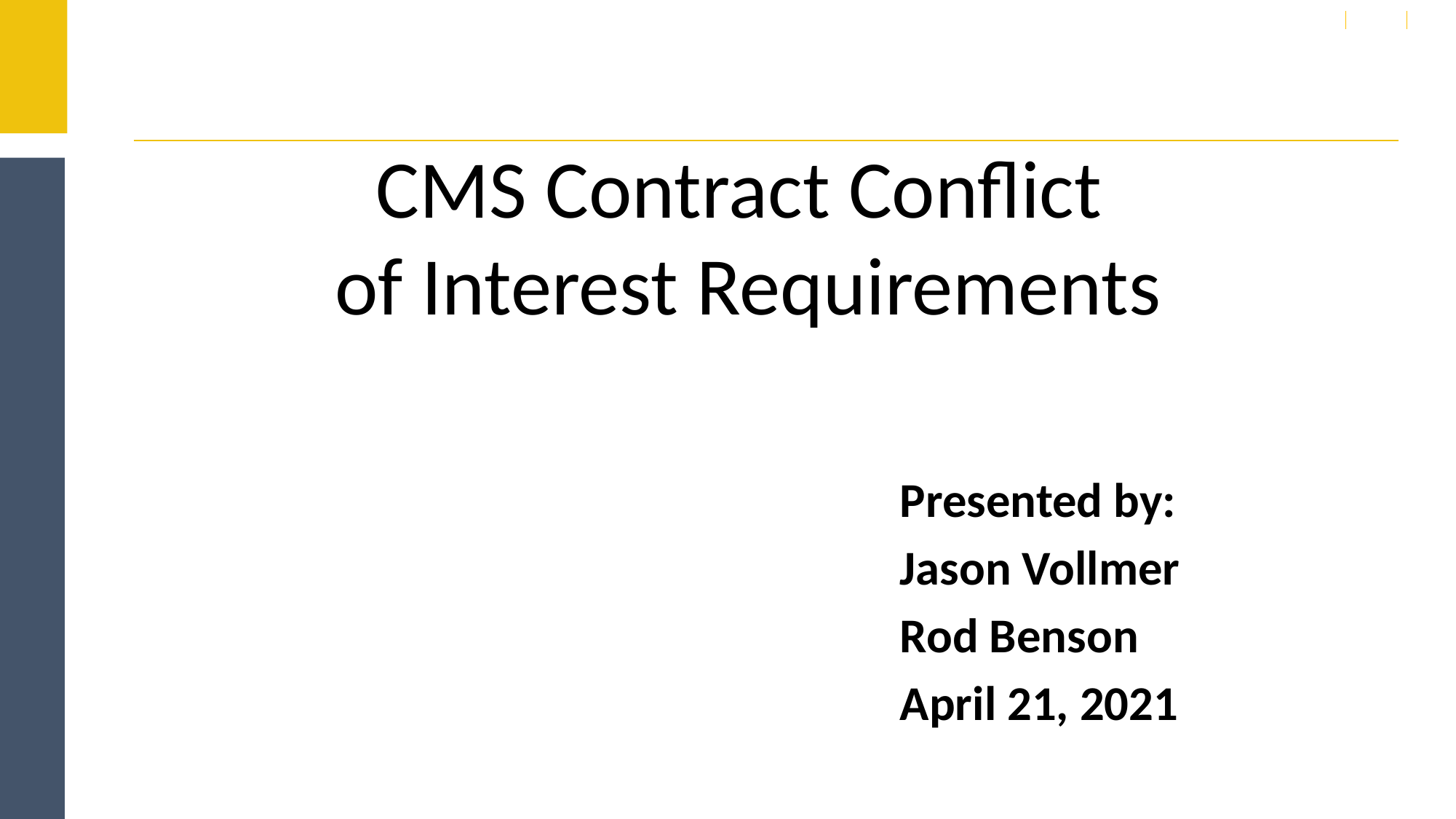

# CMS Contract Conflict of Interest Requirements
						Presented by:
						Jason Vollmer
 						Rod Benson
						April 21, 2021